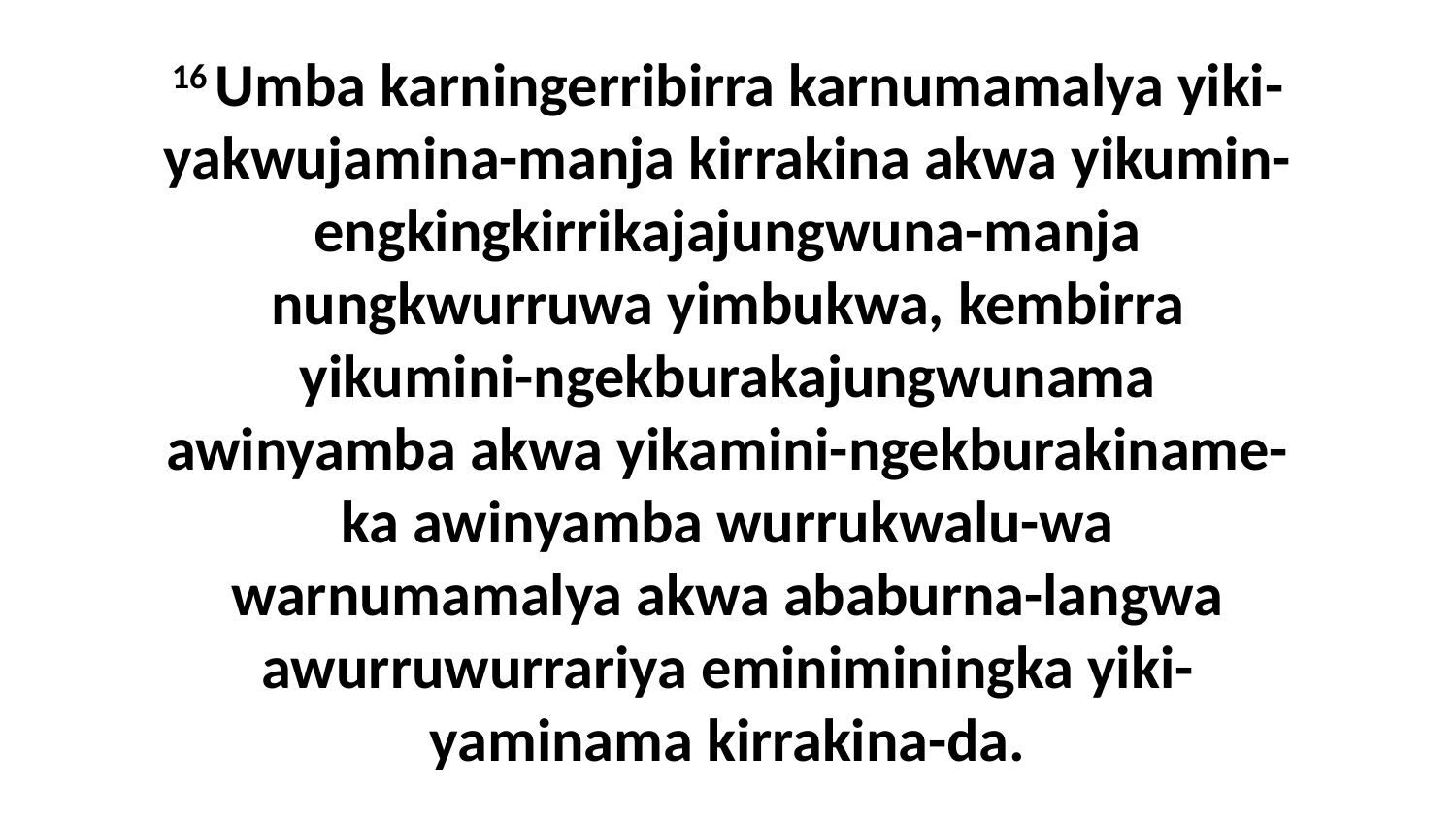

16 Umba karningerribirra karnumamalya yiki-yakwujamina-manja kirrakina akwa yikumin-engkingkirrikajajungwuna-manja nungkwurruwa yimbukwa, kembirra yikumini-ngekburakajungwunama awinyamba akwa yikamini-ngekburakiname-ka awinyamba wurrukwalu-wa warnumamalya akwa ababurna-langwa awurruwurrariya eminiminingka yiki-yaminama kirrakina-da.